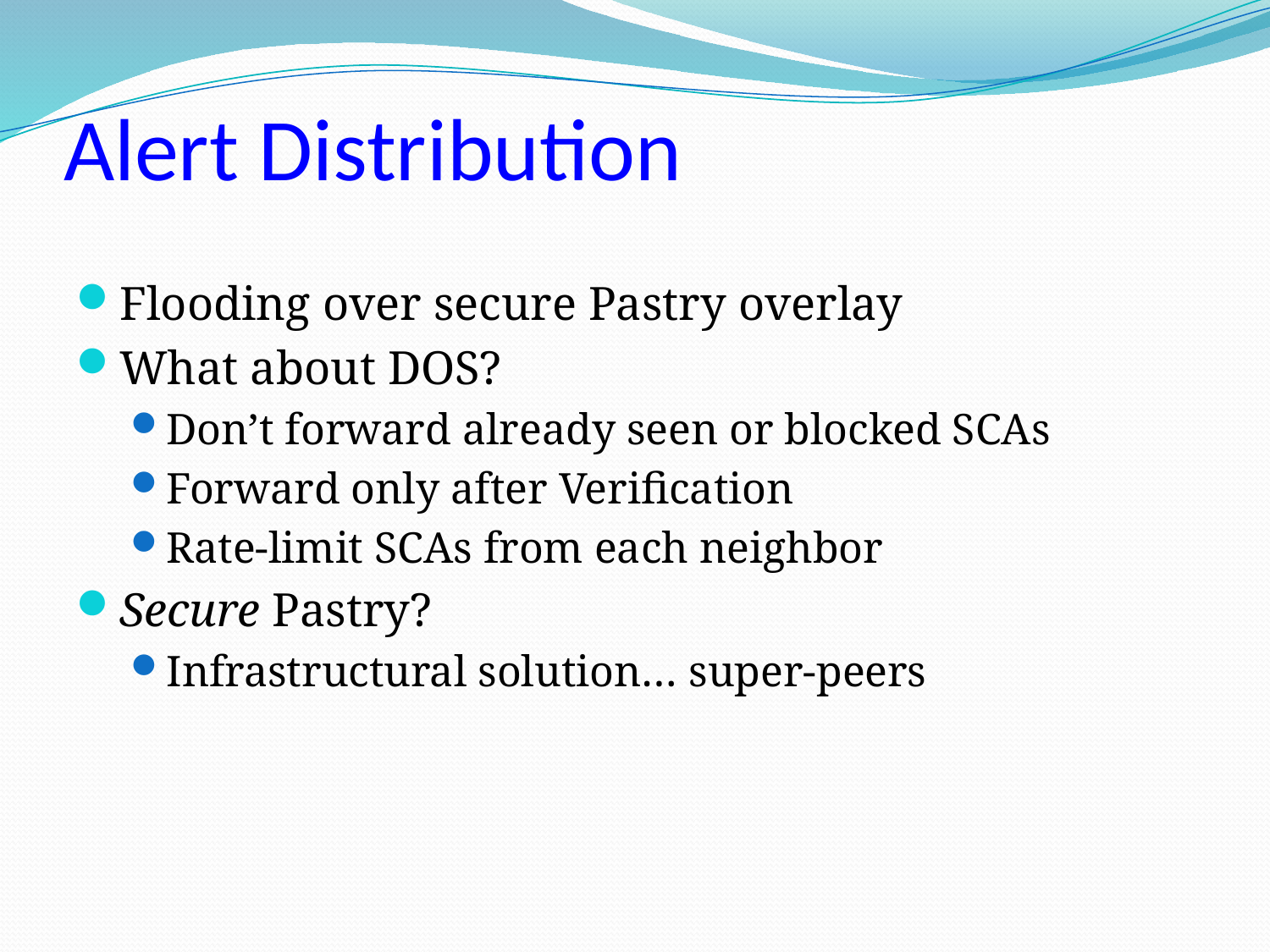

# Alert Distribution
Flooding over secure Pastry overlay
What about DOS?
Don’t forward already seen or blocked SCAs
Forward only after Verification
Rate-limit SCAs from each neighbor
Secure Pastry?
Infrastructural solution… super-peers